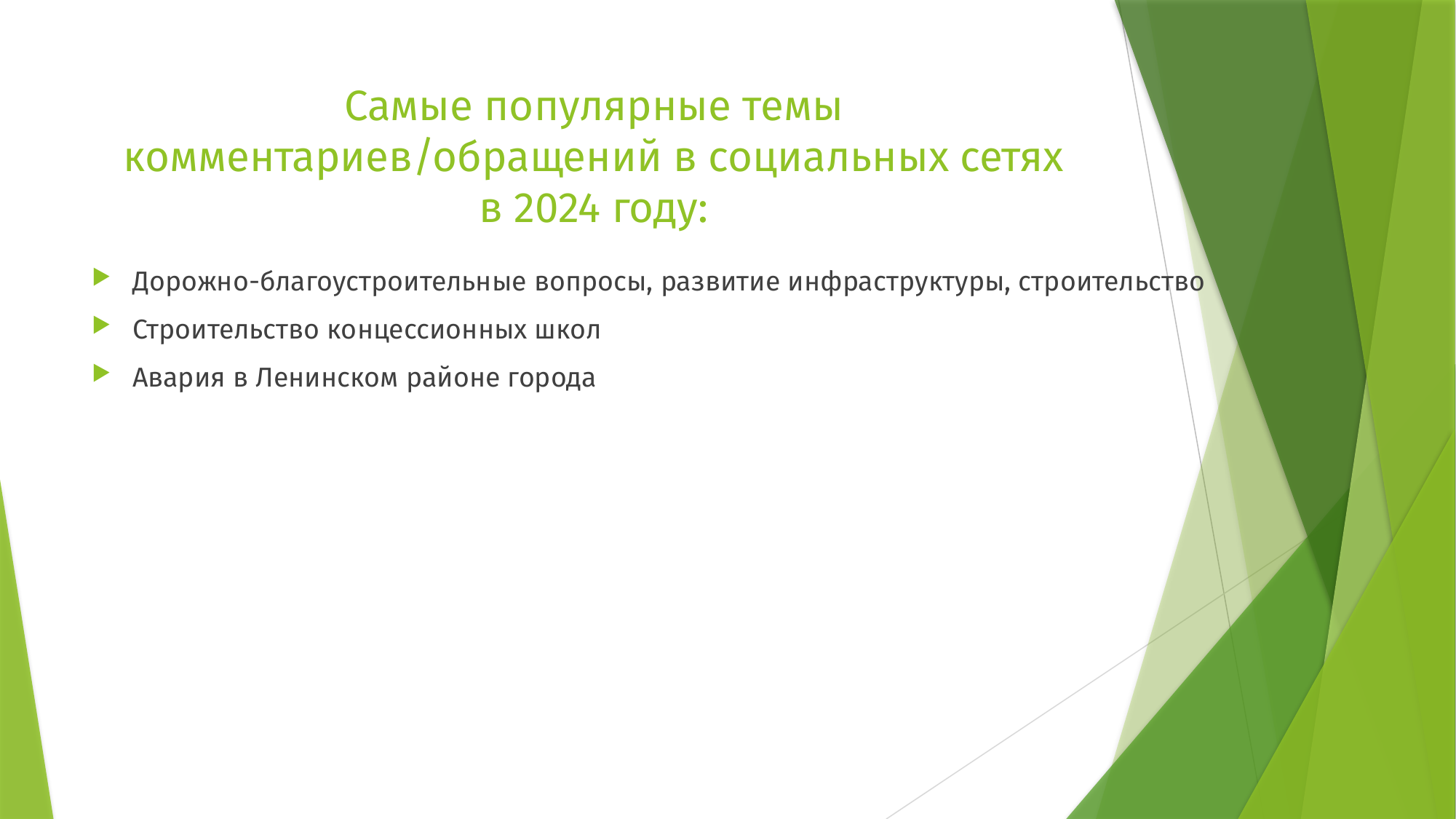

# Самые популярные темы комментариев/обращений в социальных сетях в 2024 году:
Дорожно-благоустроительные вопросы, развитие инфраструктуры, строительство
Строительство концессионных школ
Авария в Ленинском районе города